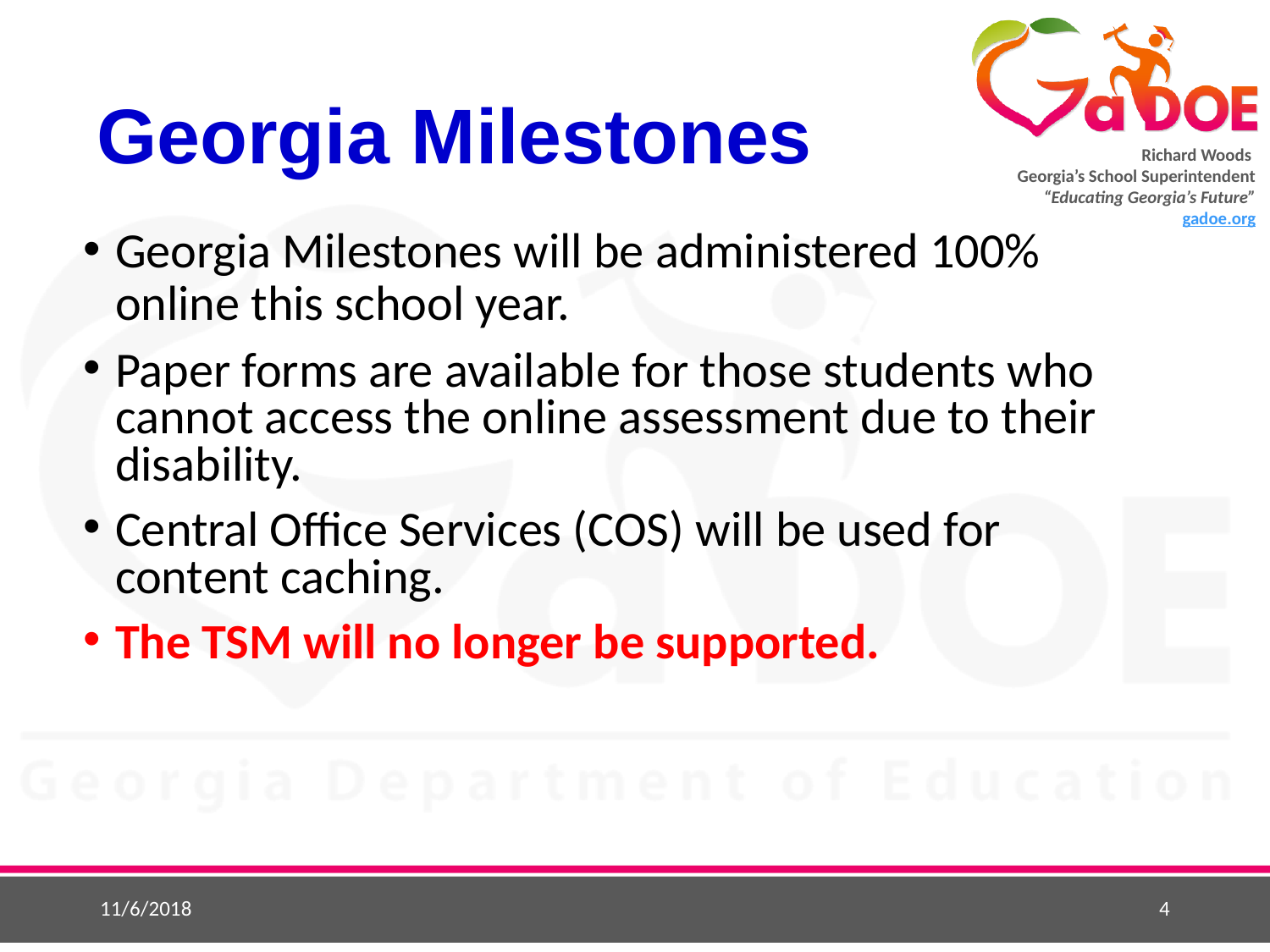

# Georgia Milestones
Georgia Milestones will be administered 100% online this school year.
Paper forms are available for those students who cannot access the online assessment due to their disability.
Central Office Services (COS) will be used for content caching.
The TSM will no longer be supported.
11/6/2018
4